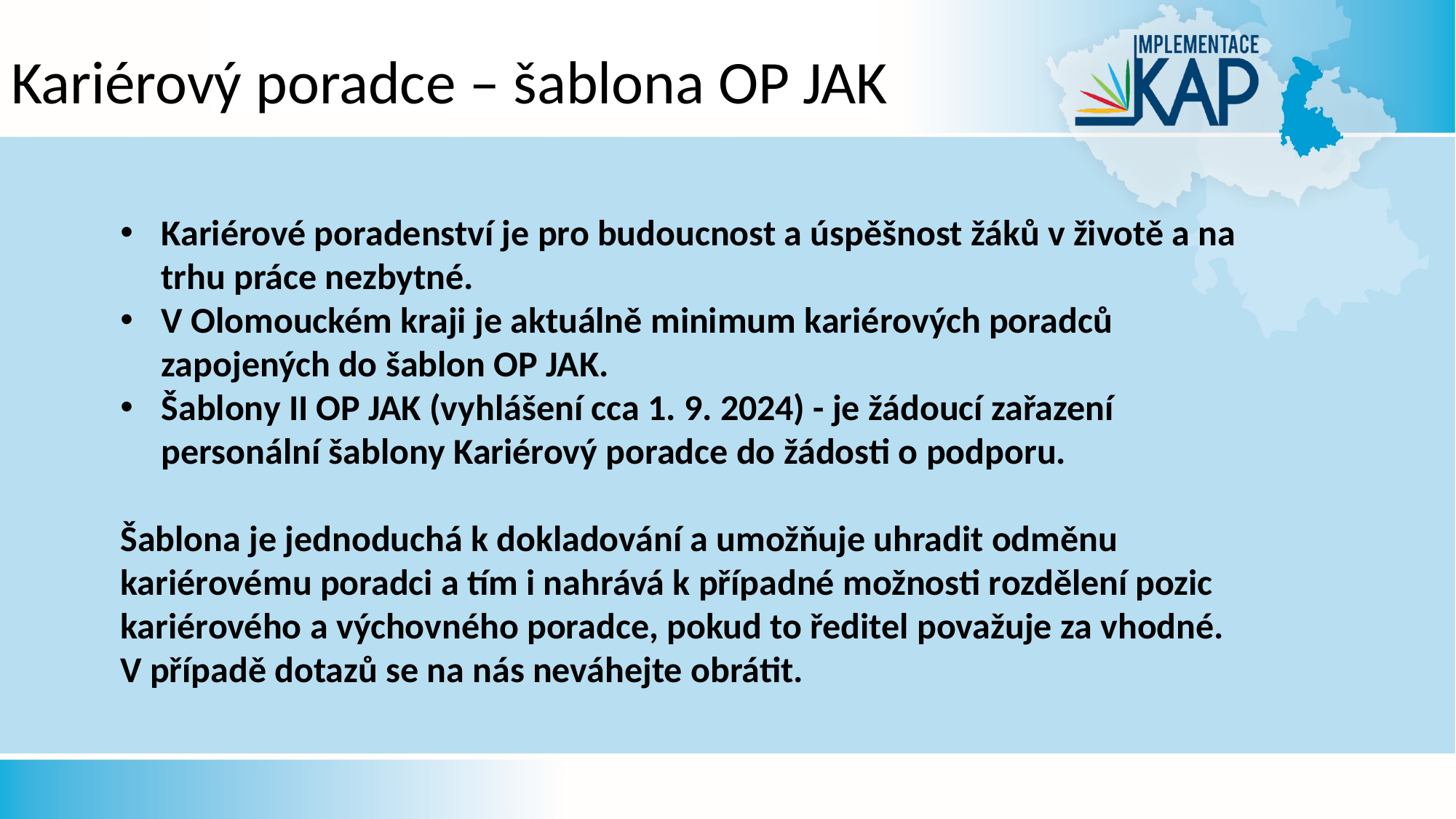

# Kariérový poradce – šablona OP JAK

Kariérové poradenství je pro budoucnost a úspěšnost žáků v životě a na trhu práce nezbytné.
V Olomouckém kraji je aktuálně minimum kariérových poradců zapojených do šablon OP JAK.
Šablony II OP JAK (vyhlášení cca 1. 9. 2024) - je žádoucí zařazení  personální šablony Kariérový poradce do žádosti o podporu.

Šablona je jednoduchá k dokladování a umožňuje uhradit odměnu kariérovému poradci a tím i nahrává k případné možnosti rozdělení pozic kariérového a výchovného poradce, pokud to ředitel považuje za vhodné.
V případě dotazů se na nás neváhejte obrátit.